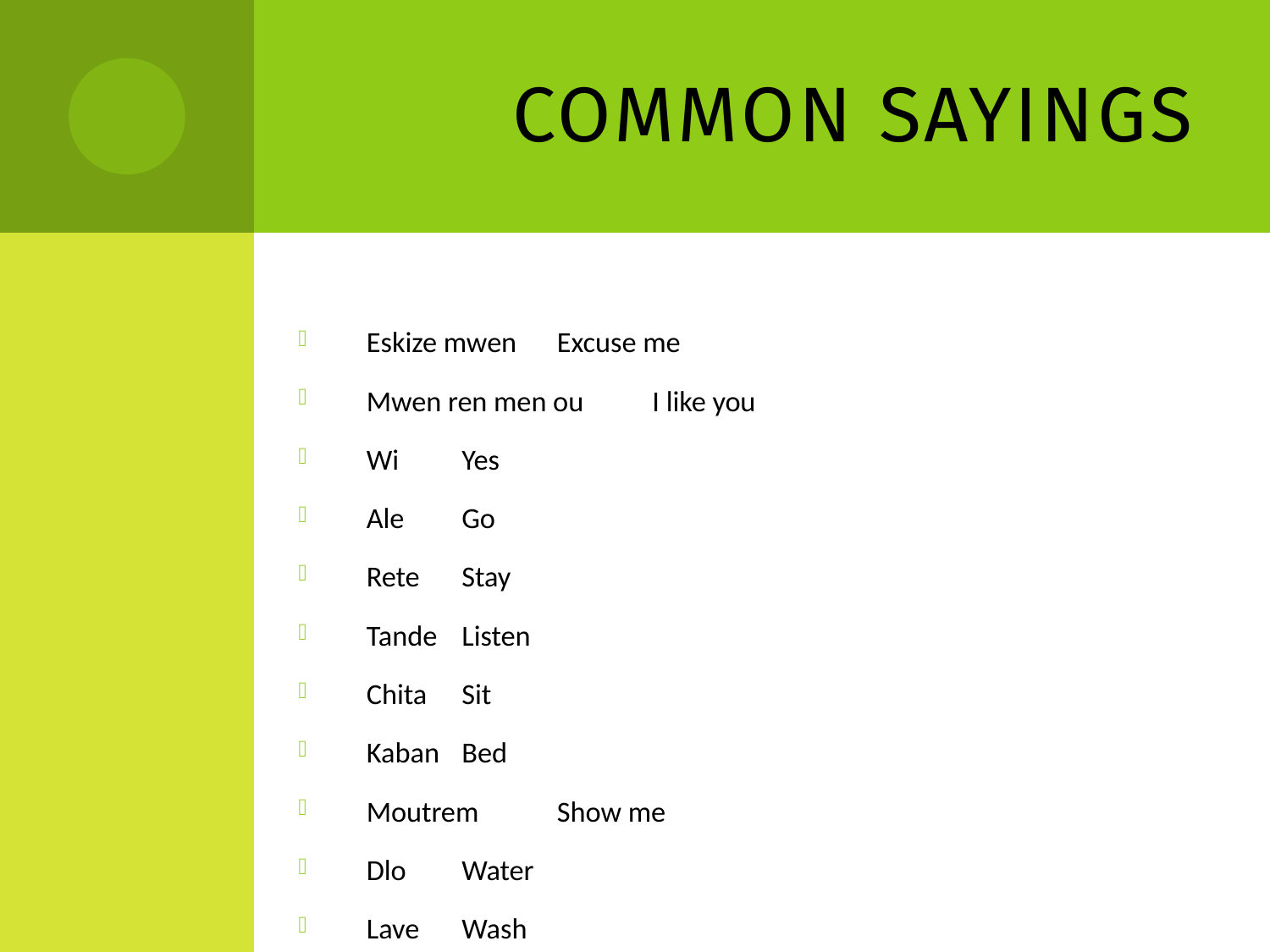

# Common Sayings
Eskize mwen			Excuse me
Mwen ren men ou		I like you
Wi 				Yes
Ale 				Go
Rete				Stay
Tande 			Listen
Chita				Sit
Kaban			Bed
Moutrem			Show me
Dlo				Water
Lave				Wash